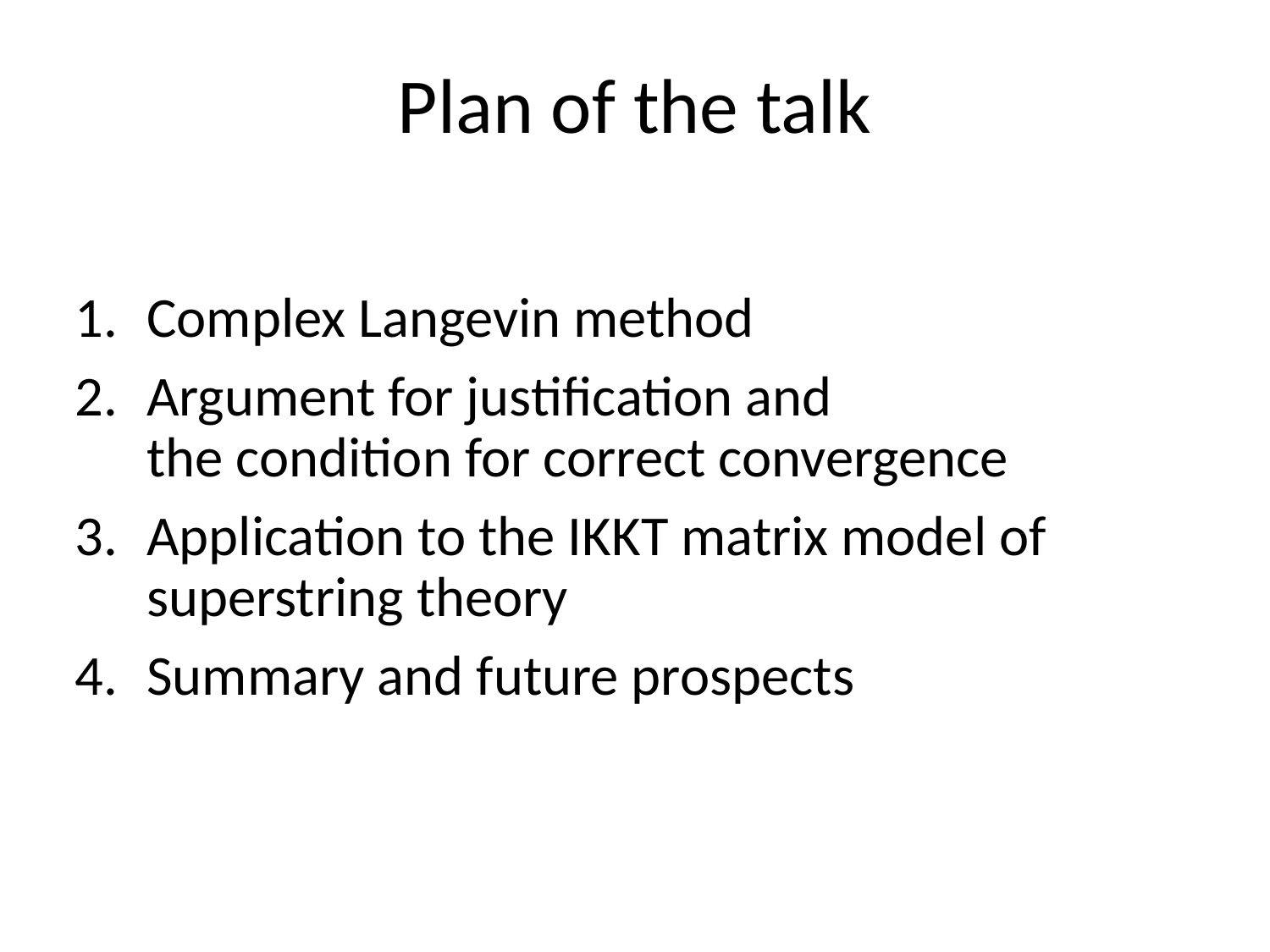

# Plan of the talk
Complex Langevin method
Argument for justification and
the condition for correct convergence
Application to the IKKT matrix model of superstring theory
Summary and future prospects